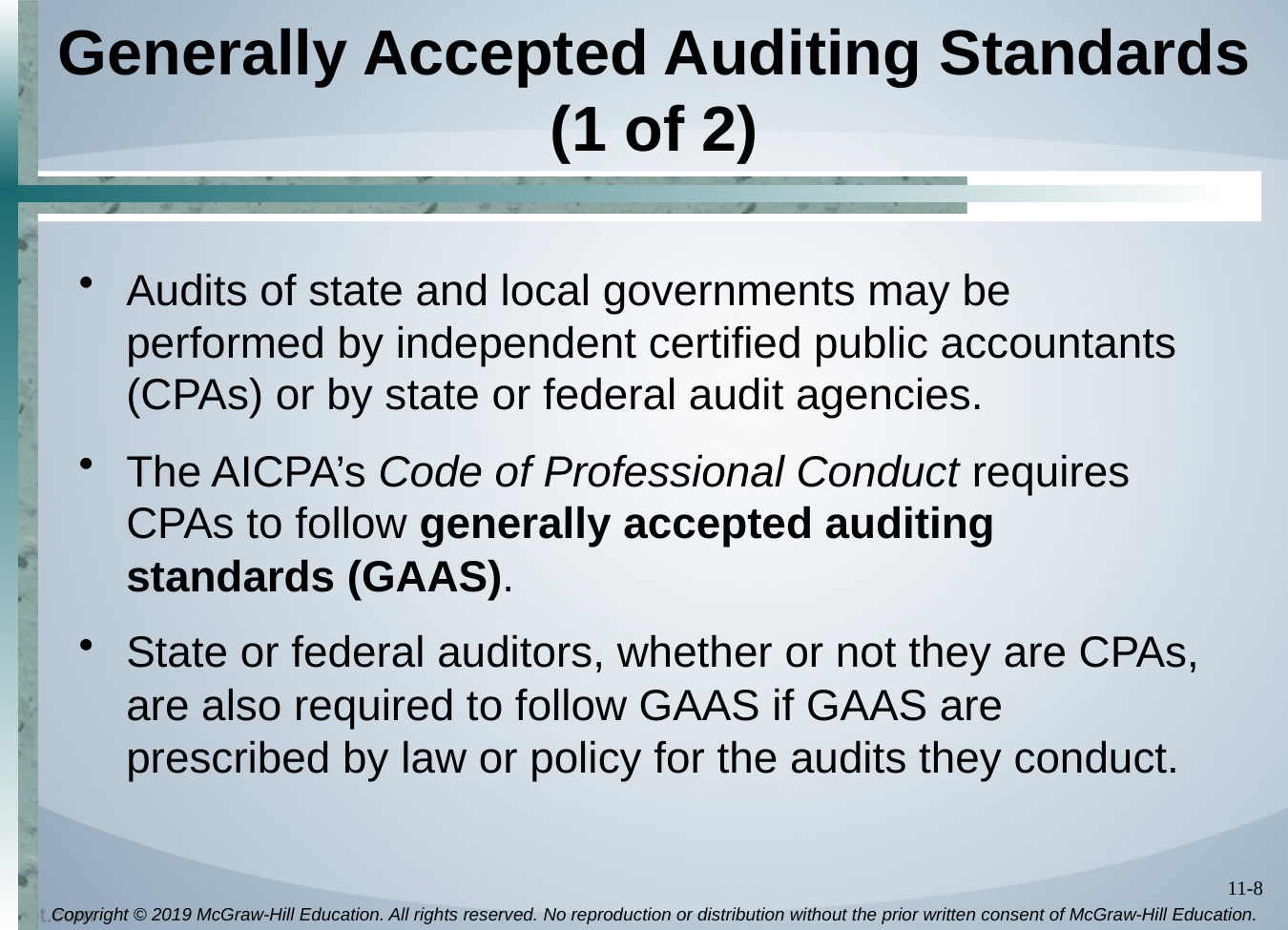

# Generally Accepted Auditing Standards (1 of 2)
Audits of state and local governments may be performed by independent certified public accountants (CPAs) or by state or federal audit agencies.
The AICPA’s Code of Professional Conduct requires CPAs to follow generally accepted auditing standards (GAAS).
State or federal auditors, whether or not they are CPAs, are also required to follow GAAS if GAAS are prescribed by law or policy for the audits they conduct.